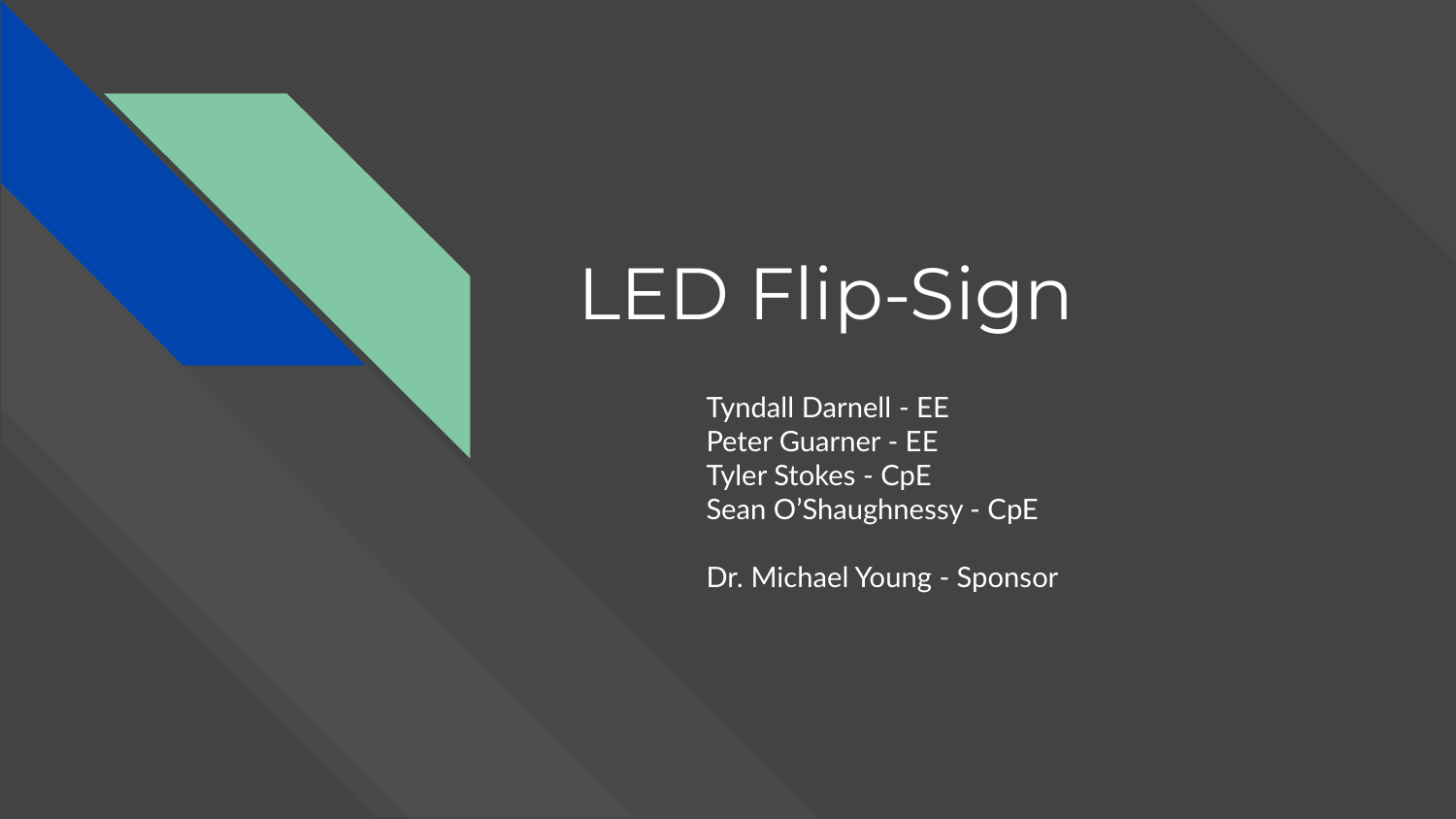

# LED Flip-Sign
Tyndall Darnell - EE
Peter Guarner - EE
Tyler Stokes - CpE
Sean O’Shaughnessy - CpE

Dr. Michael Young - Sponsor